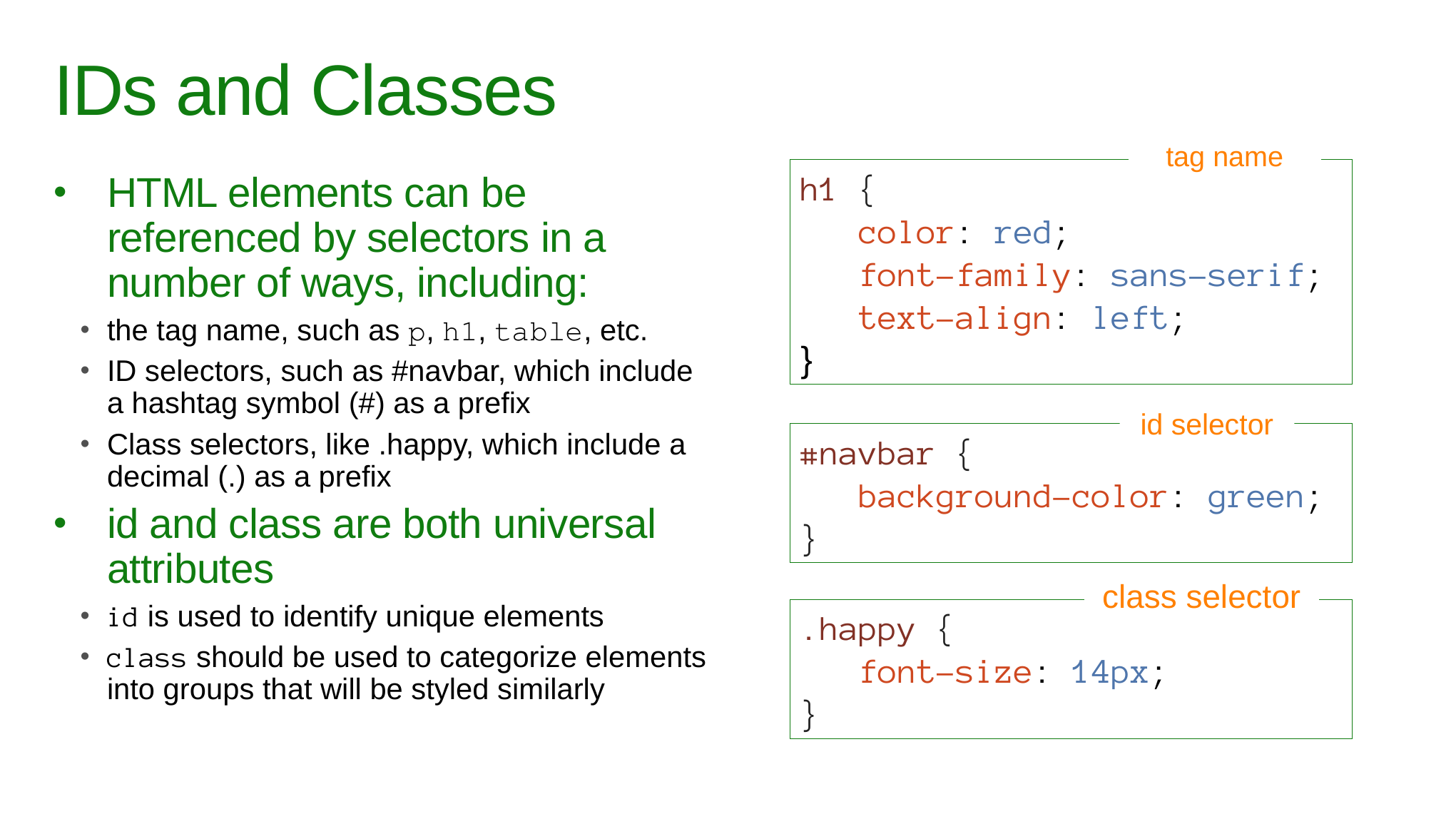

# IDs and Classes
tag name
h1 {
   color: red;
   font-family: sans-serif;
   text-align: left;
}
HTML elements can be referenced by selectors in a number of ways, including:
the tag name, such as p, h1, table, etc.
ID selectors, such as #navbar, which include a hashtag symbol (#) as a prefix
Class selectors, like .happy, which include a decimal (.) as a prefix
id and class are both universal attributes
id is used to identify unique elements
class should be used to categorize elements into groups that will be styled similarly
id selector
#navbar {
   background-color: green;
}
class selector
.happy {
   font-size: 14px;
}